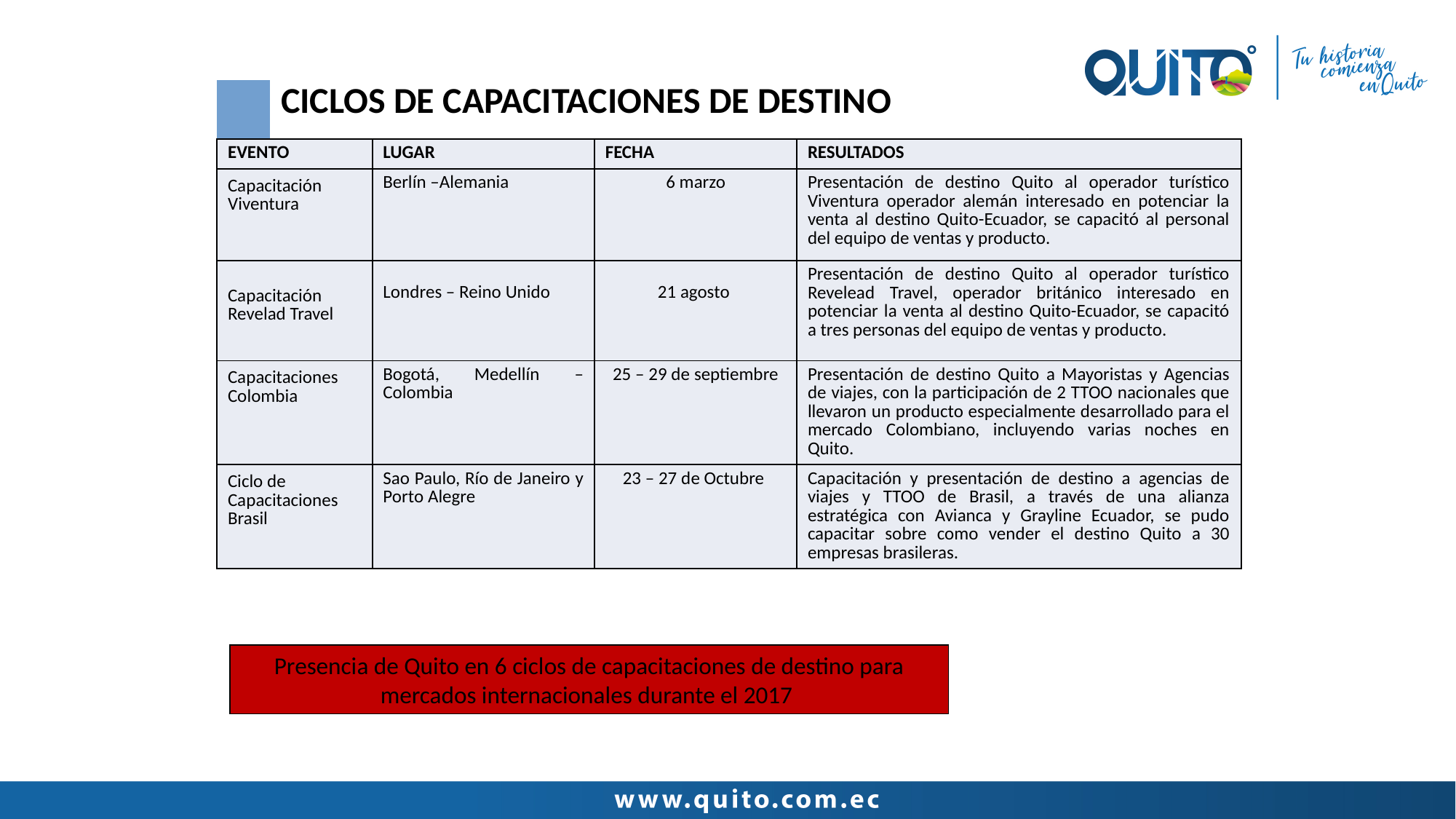

|  | CICLOS DE CAPACITACIONES DE DESTINO |  |  |  |
| --- | --- | --- | --- | --- |
| EVENTO |  | LUGAR | FECHA | RESULTADOS |
| Capacitación Viventura |  | Berlín –Alemania | 6 marzo | Presentación de destino Quito al operador turístico Viventura operador alemán interesado en potenciar la venta al destino Quito-Ecuador, se capacitó al personal del equipo de ventas y producto. |
| Capacitación Revelad Travel |  | Londres – Reino Unido | 21 agosto | Presentación de destino Quito al operador turístico Revelead Travel, operador británico interesado en potenciar la venta al destino Quito-Ecuador, se capacitó a tres personas del equipo de ventas y producto. |
| Capacitaciones Colombia |  | Bogotá, Medellín –Colombia | 25 – 29 de septiembre | Presentación de destino Quito a Mayoristas y Agencias de viajes, con la participación de 2 TTOO nacionales que llevaron un producto especialmente desarrollado para el mercado Colombiano, incluyendo varias noches en Quito. |
| Ciclo de Capacitaciones Brasil |  | Sao Paulo, Río de Janeiro y Porto Alegre | 23 – 27 de Octubre | Capacitación y presentación de destino a agencias de viajes y TTOO de Brasil, a través de una alianza estratégica con Avianca y Grayline Ecuador, se pudo capacitar sobre como vender el destino Quito a 30 empresas brasileras. |
Presencia de Quito en 6 ciclos de capacitaciones de destino para mercados internacionales durante el 2017